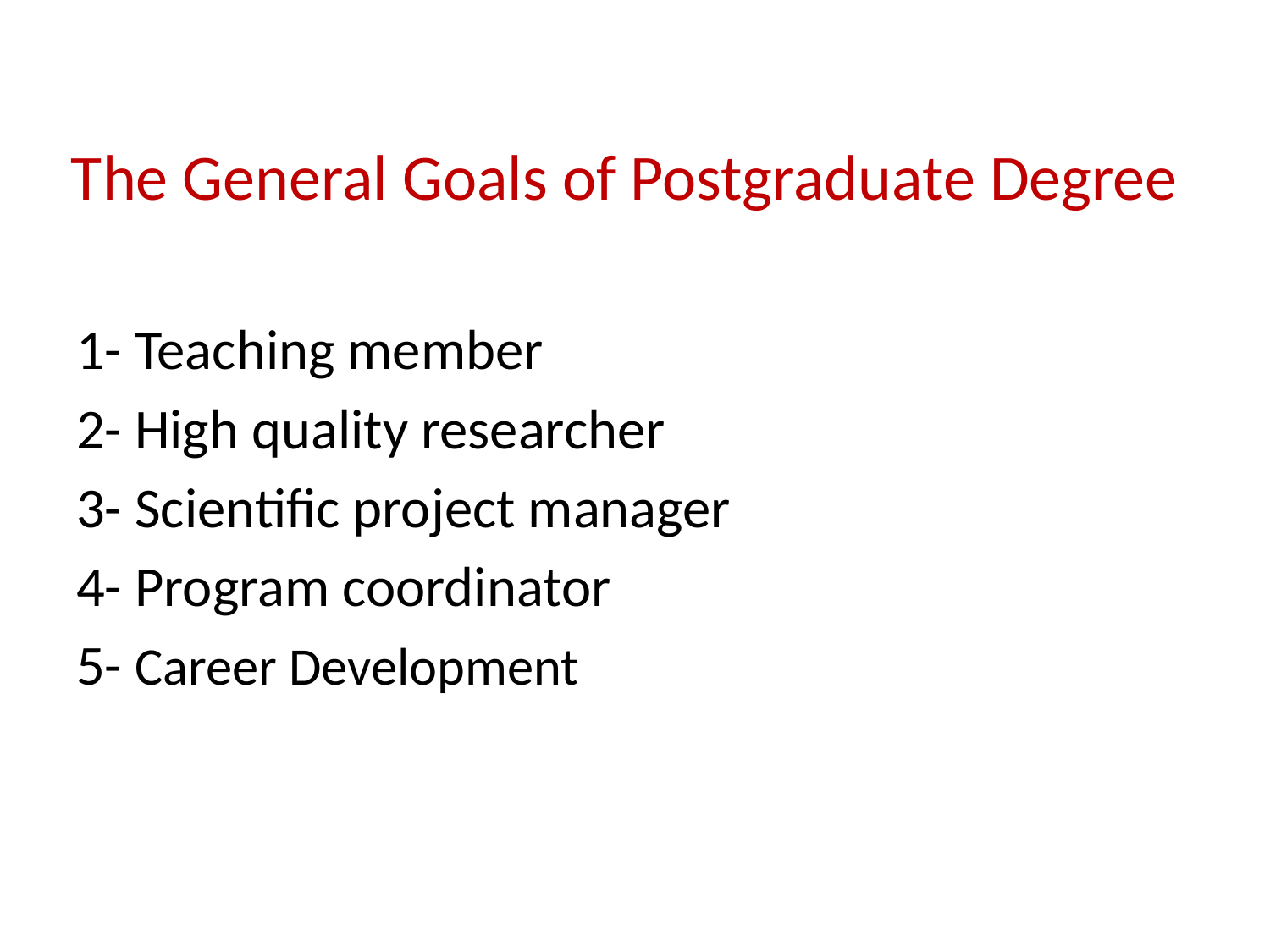

# The General Goals of Postgraduate Degree
1- Teaching member
2- High quality researcher
3- Scientific project manager
4- Program coordinator
5- Career Development